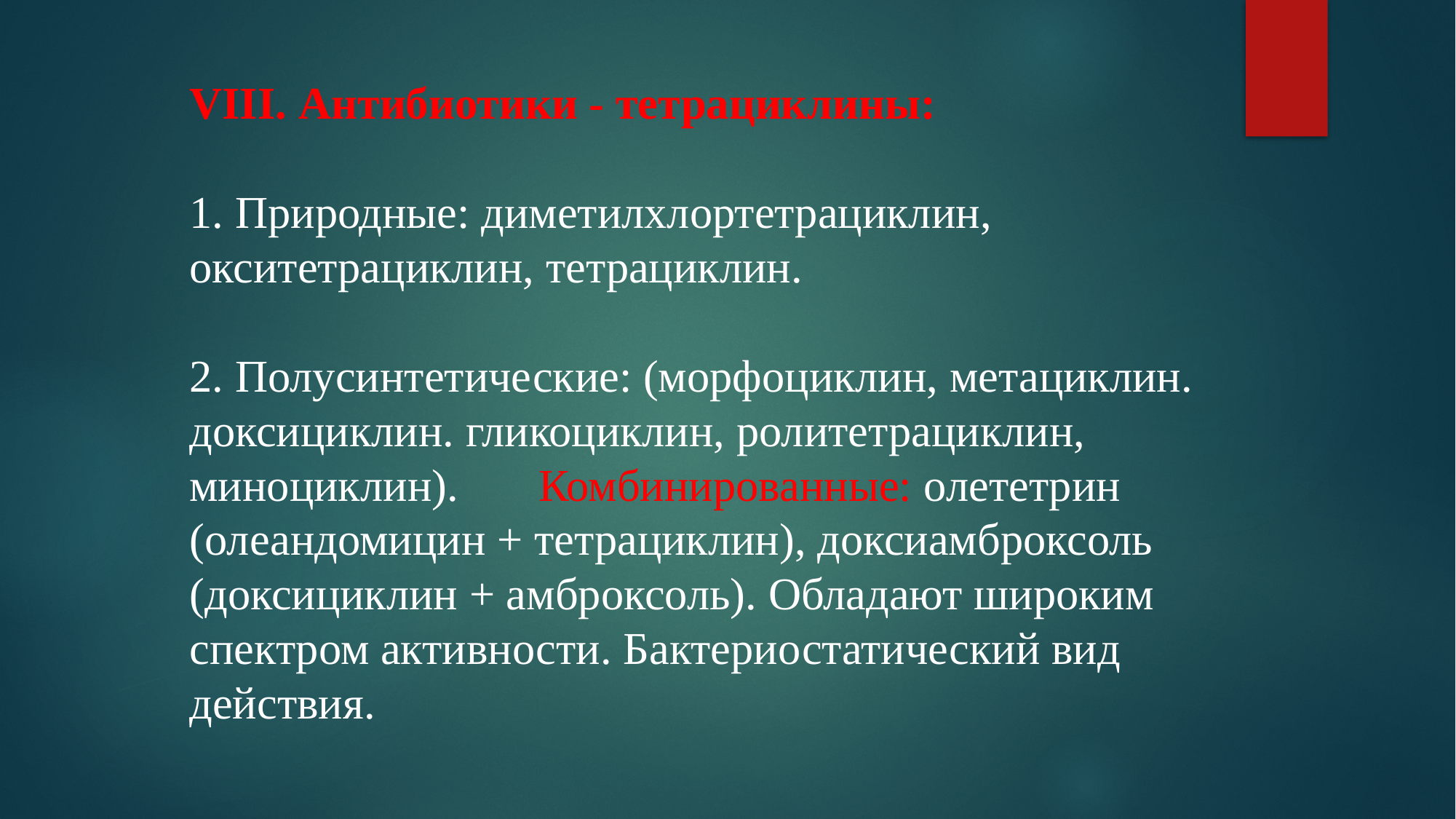

VIII. Антибиотики - тетрациклины:

1. Природные: диметилхлортетрациклин, окситетрациклин, тетрациклин.

2. Полусинтетические: (морфоциклин, метациклин. доксициклин. гликоциклин, ролитетрациклин, миноциклин).       Комбинированные: олететрин (олеандомицин + тетрациклин), доксиамброксоль (доксициклин + амброксоль). Обладают широким спектром активности. Бактериостатический вид действия.